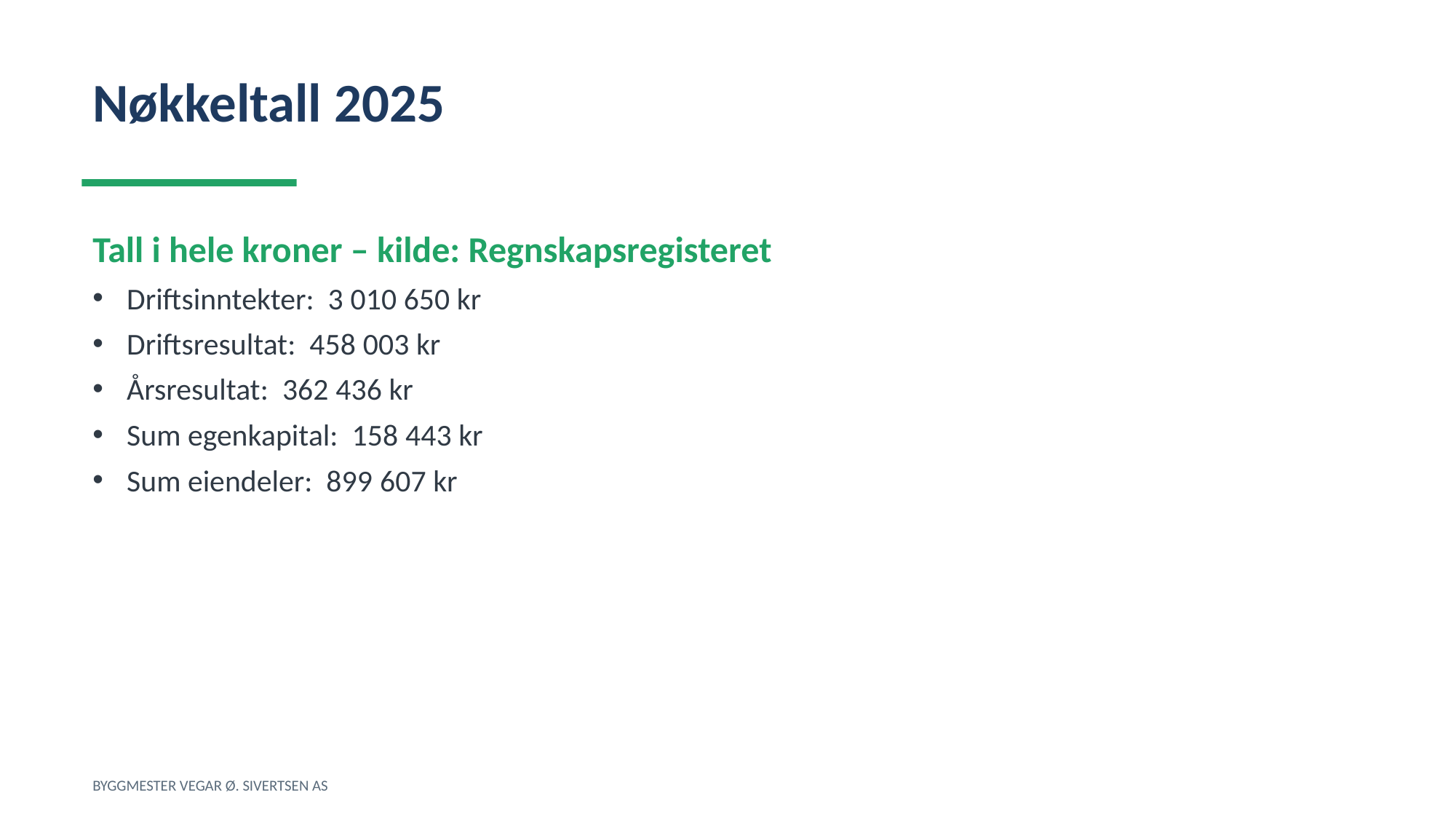

Nøkkeltall 2025

Tall i hele kroner – kilde: Regnskapsregisteret
Driftsinntekter:  3 010 650 kr
Driftsresultat:  458 003 kr
Årsresultat:  362 436 kr
Sum egenkapital:  158 443 kr
Sum eiendeler:  899 607 kr
BYGGMESTER VEGAR Ø. SIVERTSEN AS